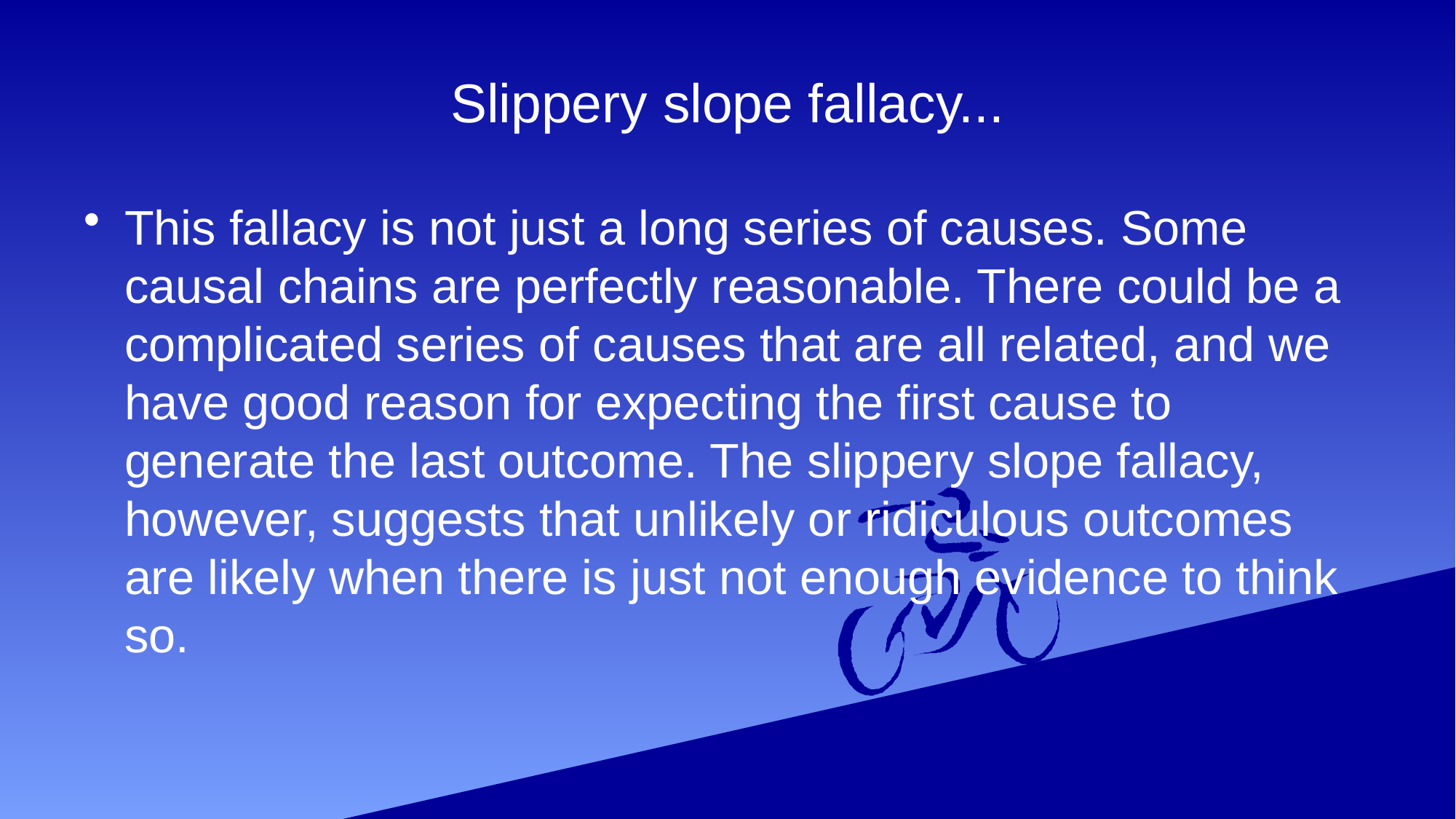

# Slippery slope fallacy...
This fallacy is not just a long series of causes. Some causal chains are perfectly reasonable. There could be a complicated series of causes that are all related, and we have good reason for expecting the first cause to generate the last outcome. The slippery slope fallacy, however, suggests that unlikely or ridiculous outcomes are likely when there is just not enough evidence to think so.